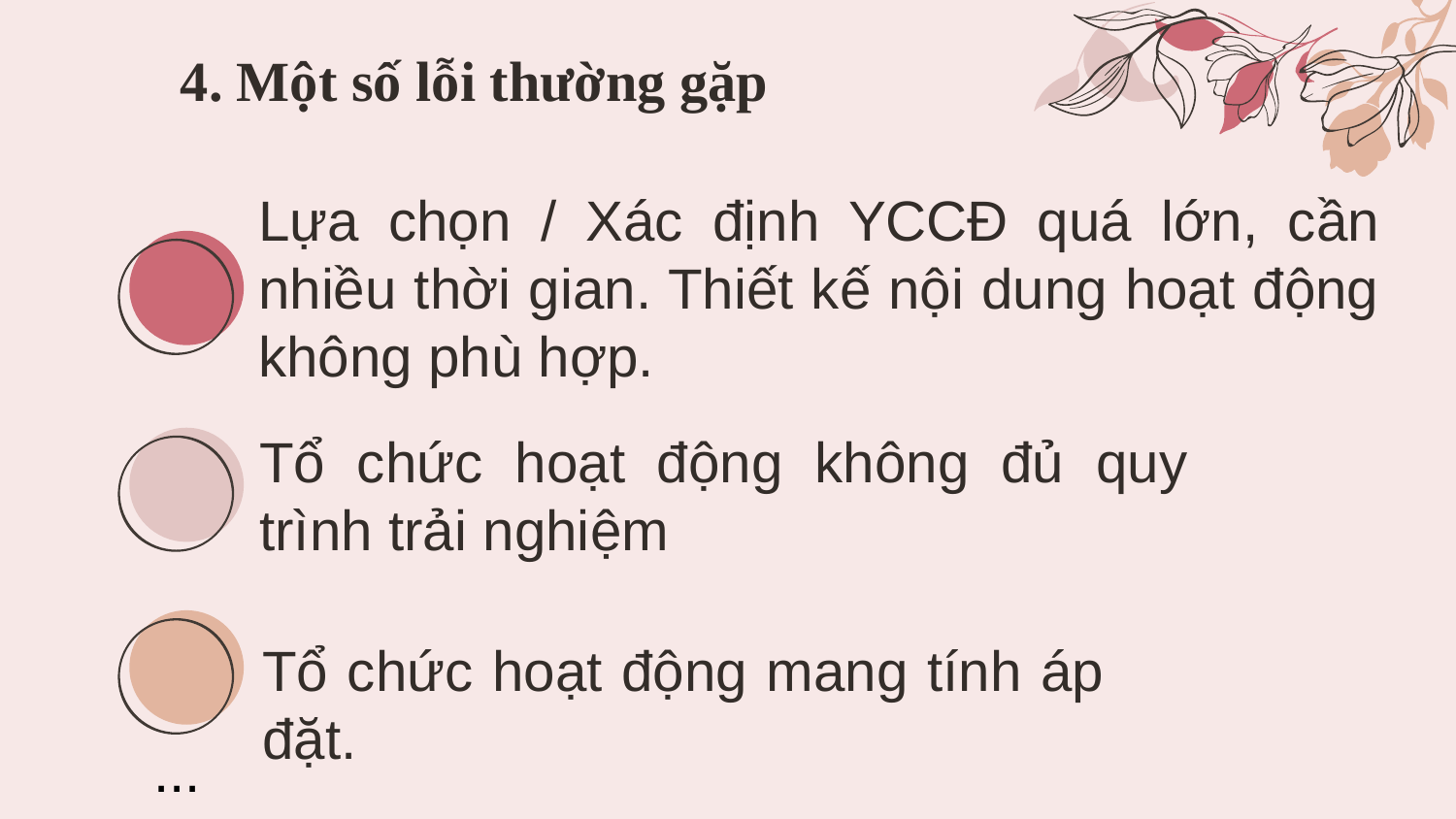

4. Một số lỗi thường gặp
Lựa chọn / Xác định YCCĐ quá lớn, cần nhiều thời gian. Thiết kế nội dung hoạt động không phù hợp.

Tổ chức hoạt động không đủ quy trình trải nghiệm

Tổ chức hoạt động mang tính áp đặt.
...